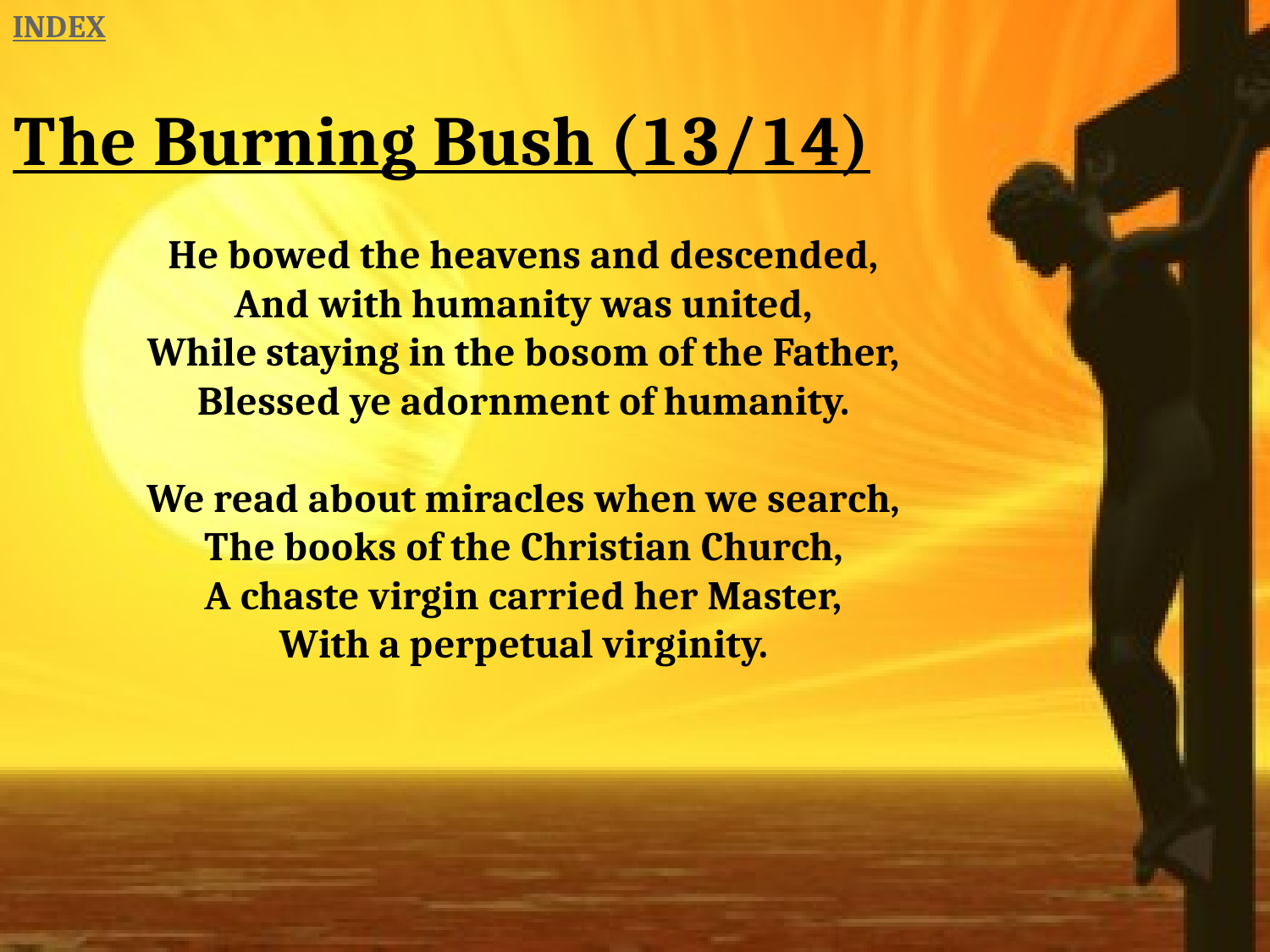

INDEX

The Burning Bush (13/14)
He bowed the heavens and descended,
And with humanity was united,
While staying in the bosom of the Father,
Blessed ye adornment of humanity.

We read about miracles when we search,
The books of the Christian Church,
A chaste virgin carried her Master,
With a perpetual virginity.